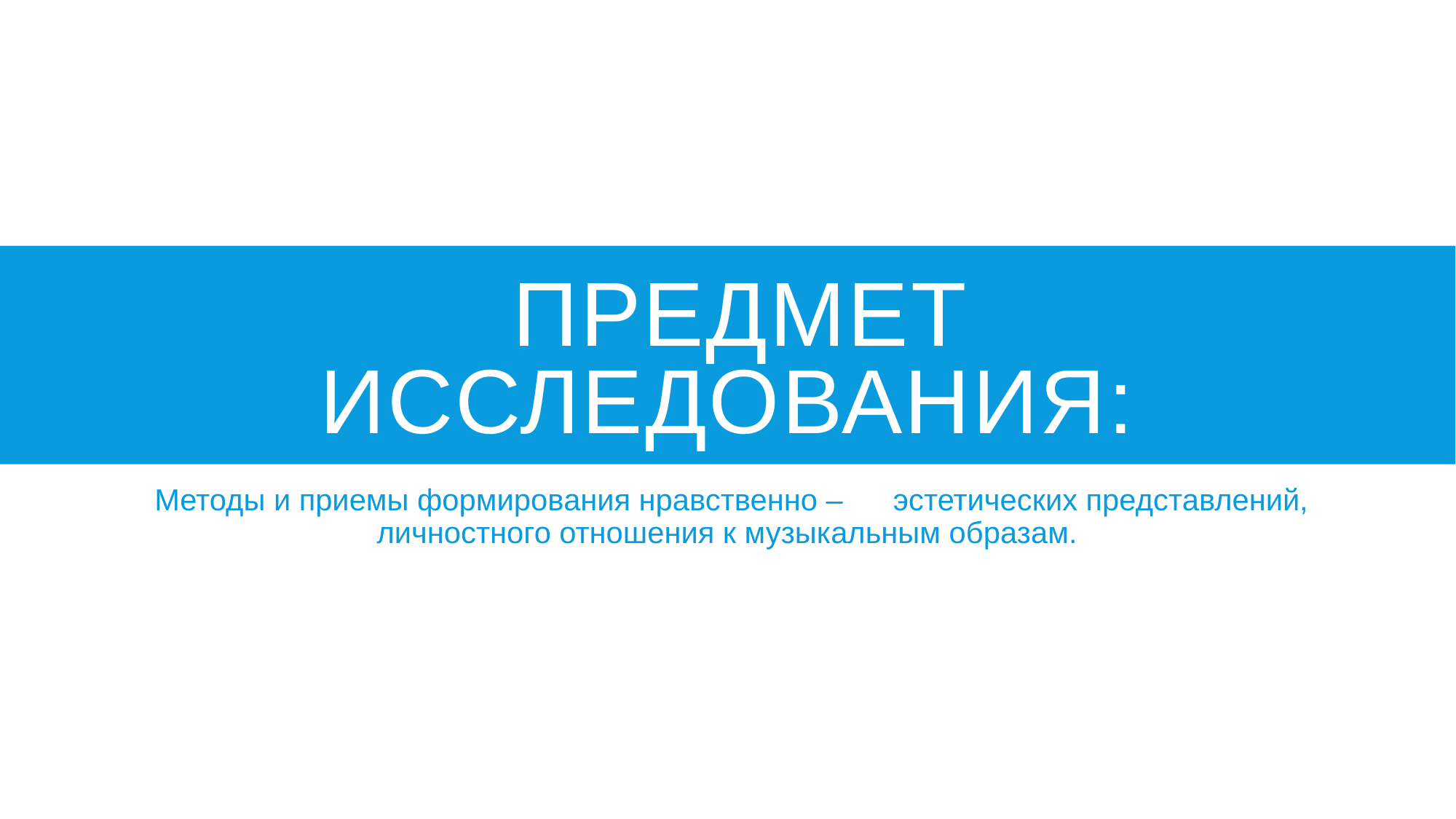

# Предмет исследования:
 Методы и приемы формирования нравственно –      эстетических представлений, личностного отношения к музыкальным образам.